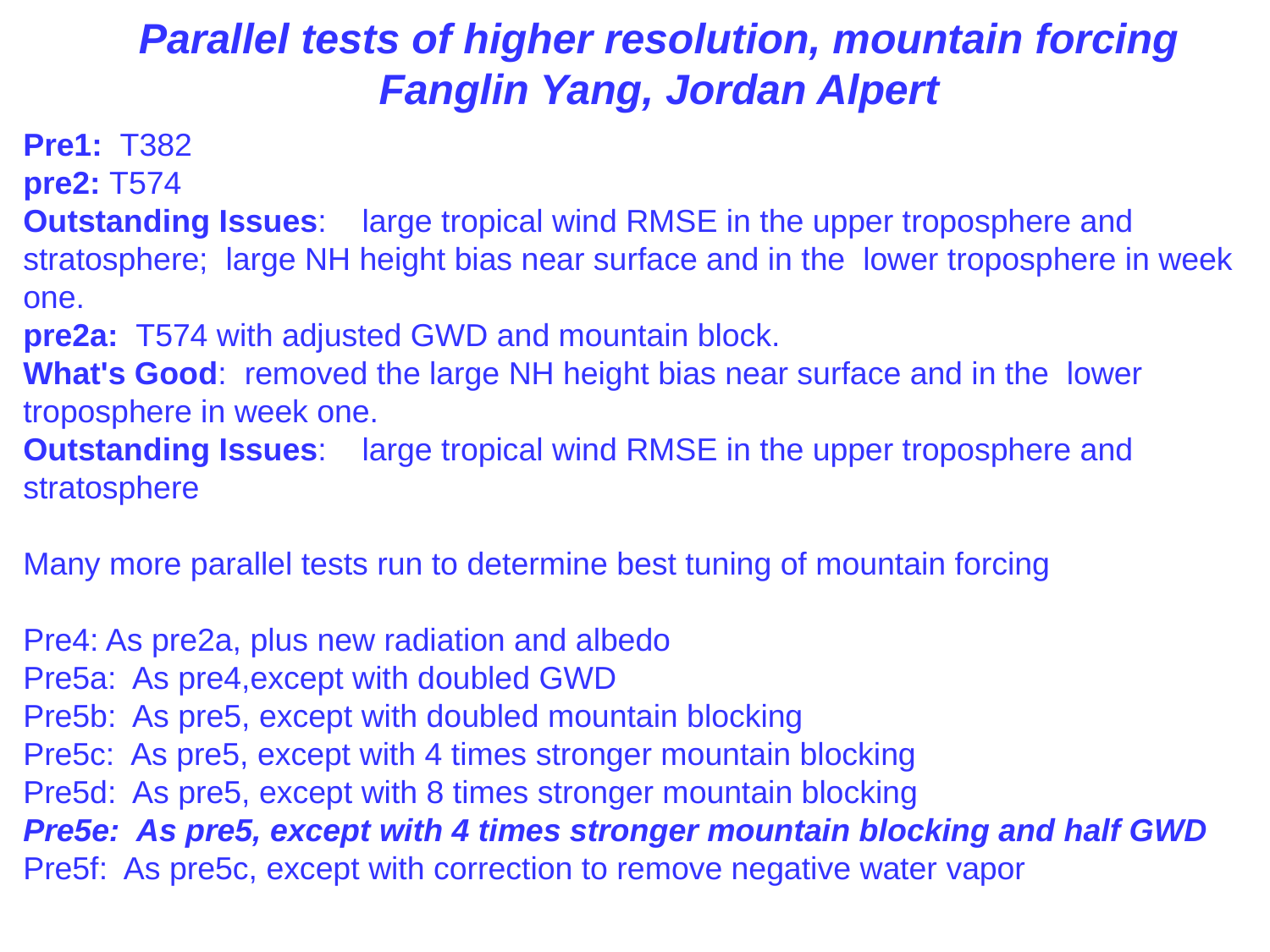

Parallel tests of higher resolution, mountain forcing
Fanglin Yang, Jordan Alpert
Pre1:  T382
pre2: T574
Outstanding Issues:    large tropical wind RMSE in the upper troposphere and stratosphere;  large NH height bias near surface and in the  lower troposphere in week one.
pre2a:  T574 with adjusted GWD and mountain block.
What's Good:  removed the large NH height bias near surface and in the  lower troposphere in week one.
Outstanding Issues:    large tropical wind RMSE in the upper troposphere and stratosphere

Many more parallel tests run to determine best tuning of mountain forcing

Pre4: As pre2a, plus new radiation and albedo
Pre5a:  As pre4,except with doubled GWD
Pre5b:  As pre5, except with doubled mountain blocking
Pre5c:  As pre5, except with 4 times stronger mountain blocking
Pre5d:  As pre5, except with 8 times stronger mountain blocking
Pre5e:  As pre5, except with 4 times stronger mountain blocking and half GWD
Pre5f:  As pre5c, except with correction to remove negative water vapor